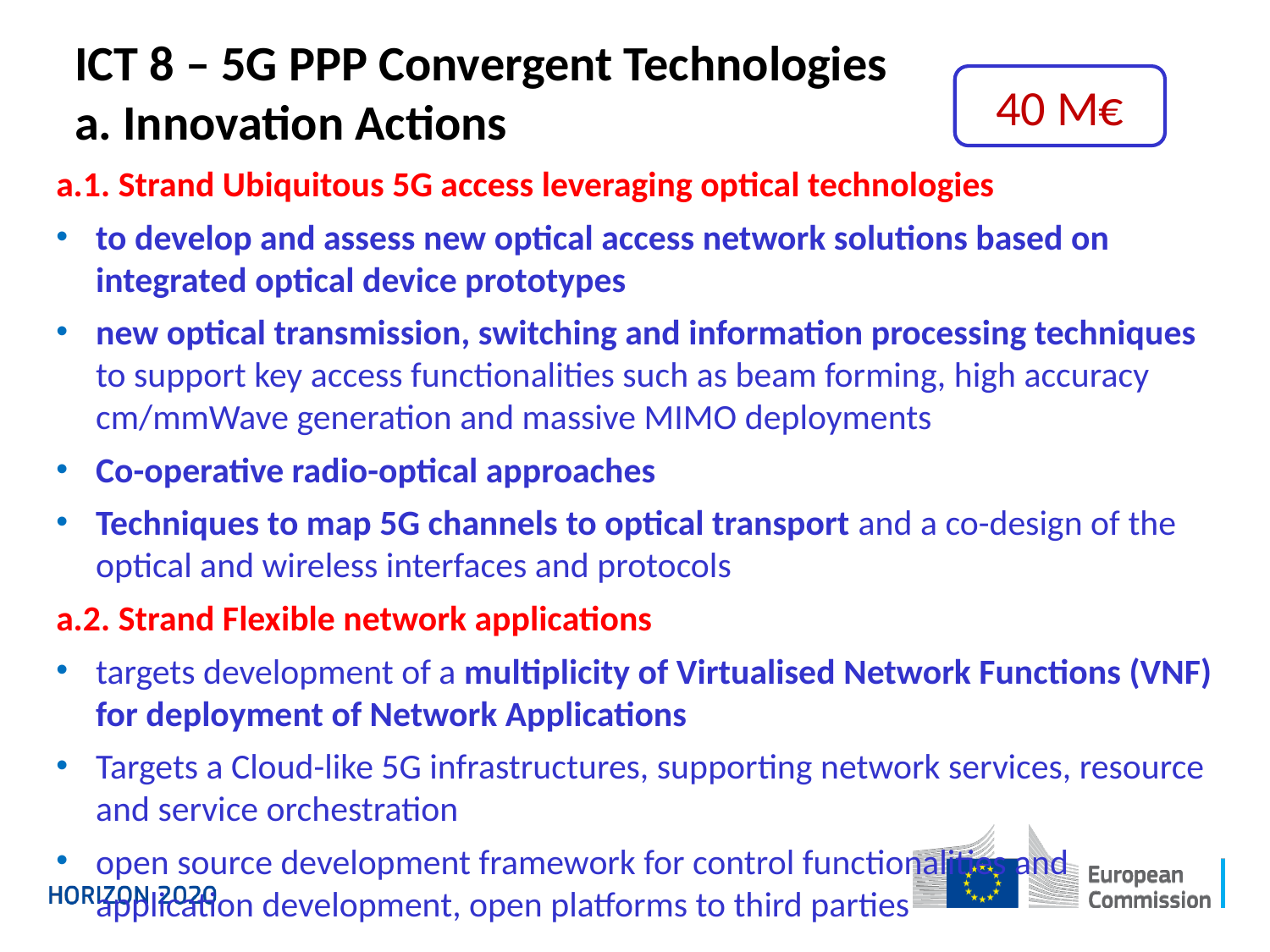

# ICT 8 – 5G PPP Convergent Technologies a. Innovation Actions
40 M€
a.1. Strand Ubiquitous 5G access leveraging optical technologies
to develop and assess new optical access network solutions based on integrated optical device prototypes
new optical transmission, switching and information processing techniques to support key access functionalities such as beam forming, high accuracy cm/mmWave generation and massive MIMO deployments
Co-operative radio-optical approaches
Techniques to map 5G channels to optical transport and a co-design of the optical and wireless interfaces and protocols
a.2. Strand Flexible network applications
targets development of a multiplicity of Virtualised Network Functions (VNF) for deployment of Network Applications
Targets a Cloud-like 5G infrastructures, supporting network services, resource and service orchestration
open source development framework for control functionalities and application development, open platforms to third parties